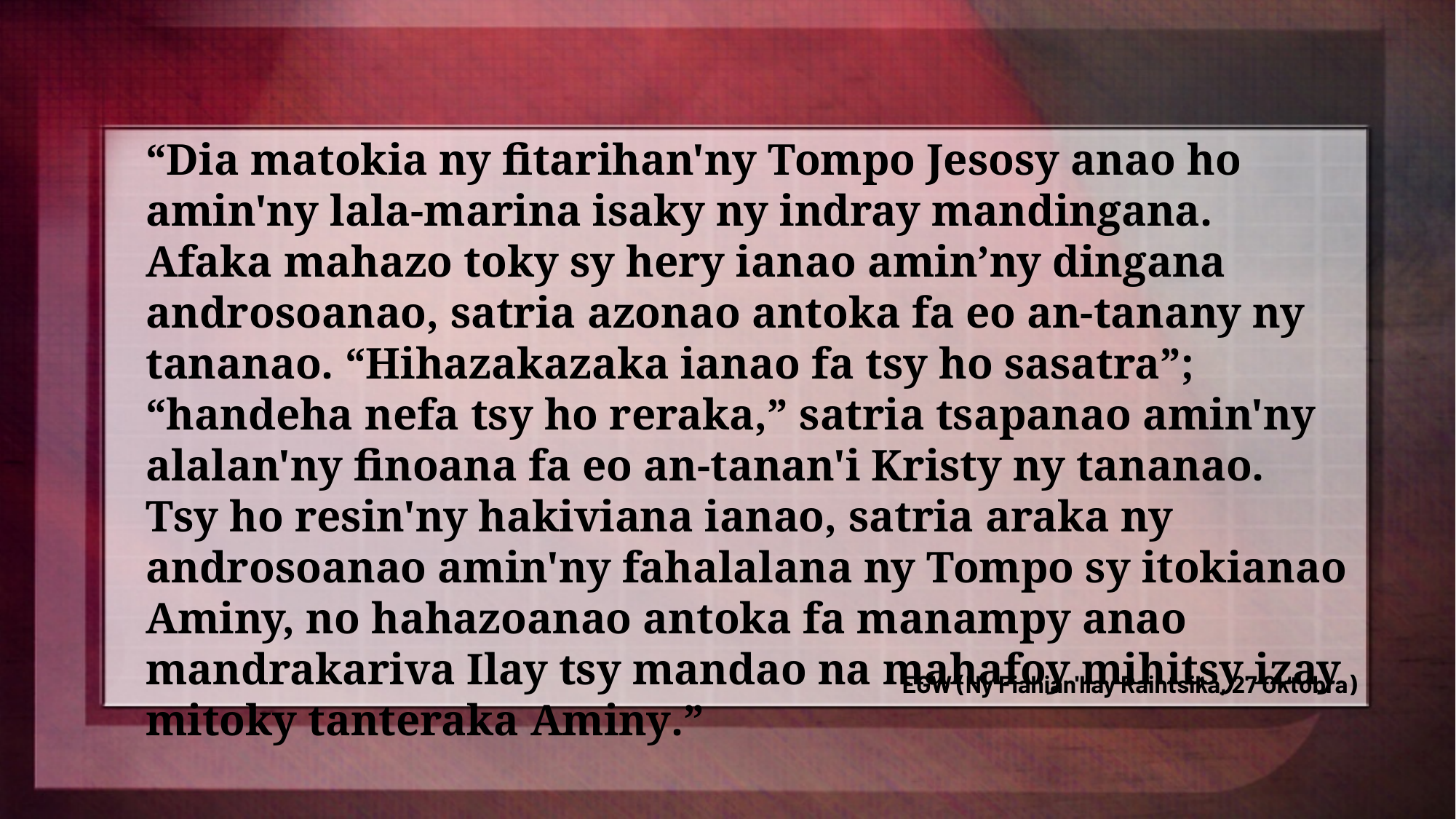

“Dia matokia ny fitarihan'ny Tompo Jesosy anao ho amin'ny lala-marina isaky ny indray mandingana. Afaka mahazo toky sy hery ianao amin’ny dingana androsoanao, satria azonao antoka fa eo an-tanany ny tananao. “Hihazakazaka ianao fa tsy ho sasatra”; “handeha nefa tsy ho reraka,” satria tsapanao amin'ny alalan'ny finoana fa eo an-tanan'i Kristy ny tananao. Tsy ho resin'ny hakiviana ianao, satria araka ny androsoanao amin'ny fahalalana ny Tompo sy itokianao Aminy, no hahazoanao antoka fa manampy anao mandrakariva Ilay tsy mandao na mahafoy mihitsy izay mitoky tanteraka Aminy.”
EGW (Ny Fiahian'Ilay Raintsika, 27 Oktobra)